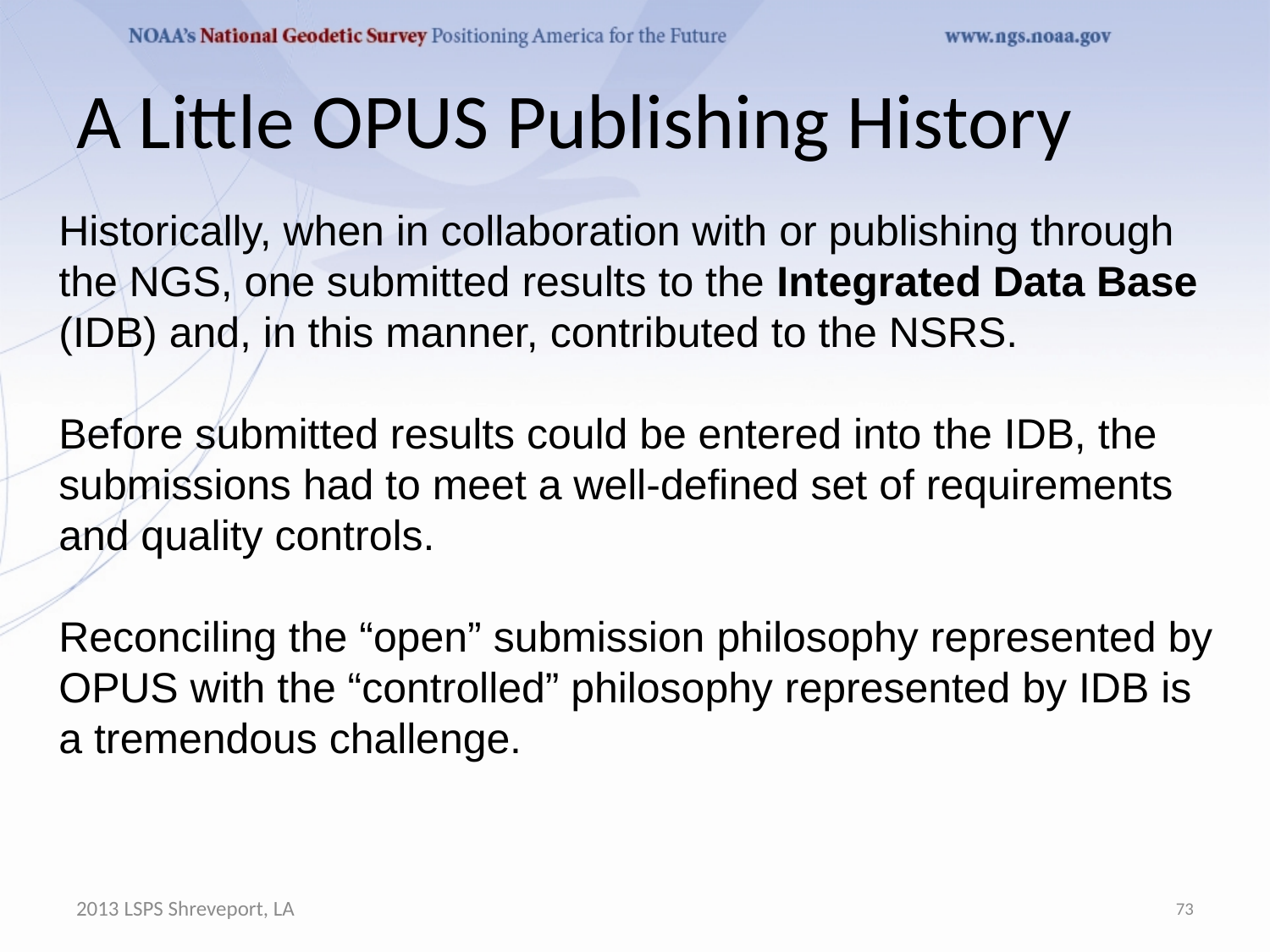

# A Little OPUS Publishing History
Historically, when in collaboration with or publishing through the NGS, one submitted results to the Integrated Data Base (IDB) and, in this manner, contributed to the NSRS.

Before submitted results could be entered into the IDB, the submissions had to meet a well-defined set of requirements and quality controls.

Reconciling the “open” submission philosophy represented by OPUS with the “controlled” philosophy represented by IDB is a tremendous challenge.
2013 LSPS Shreveport, LA
73